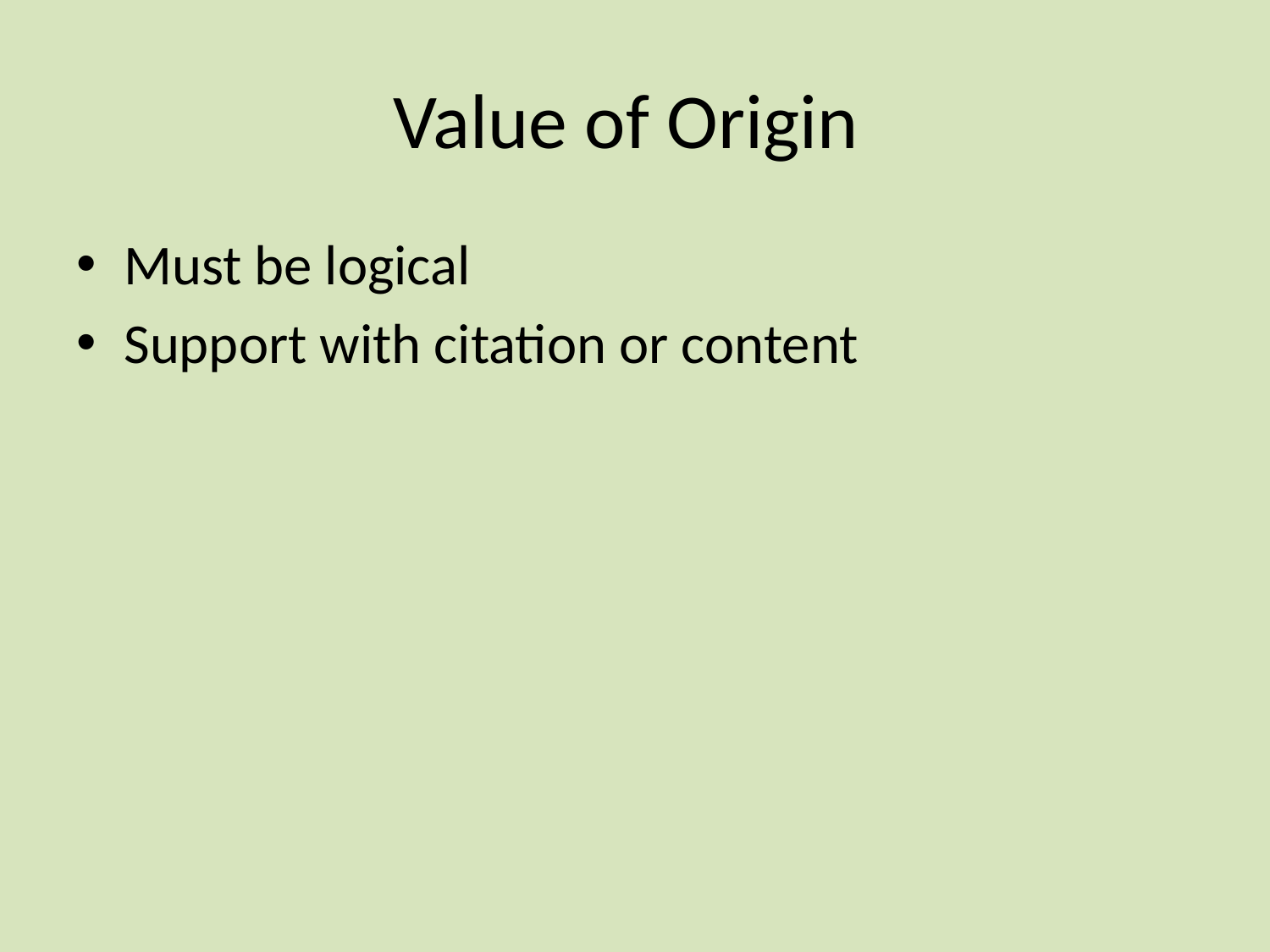

# Value of Origin
Must be logical
Support with citation or content